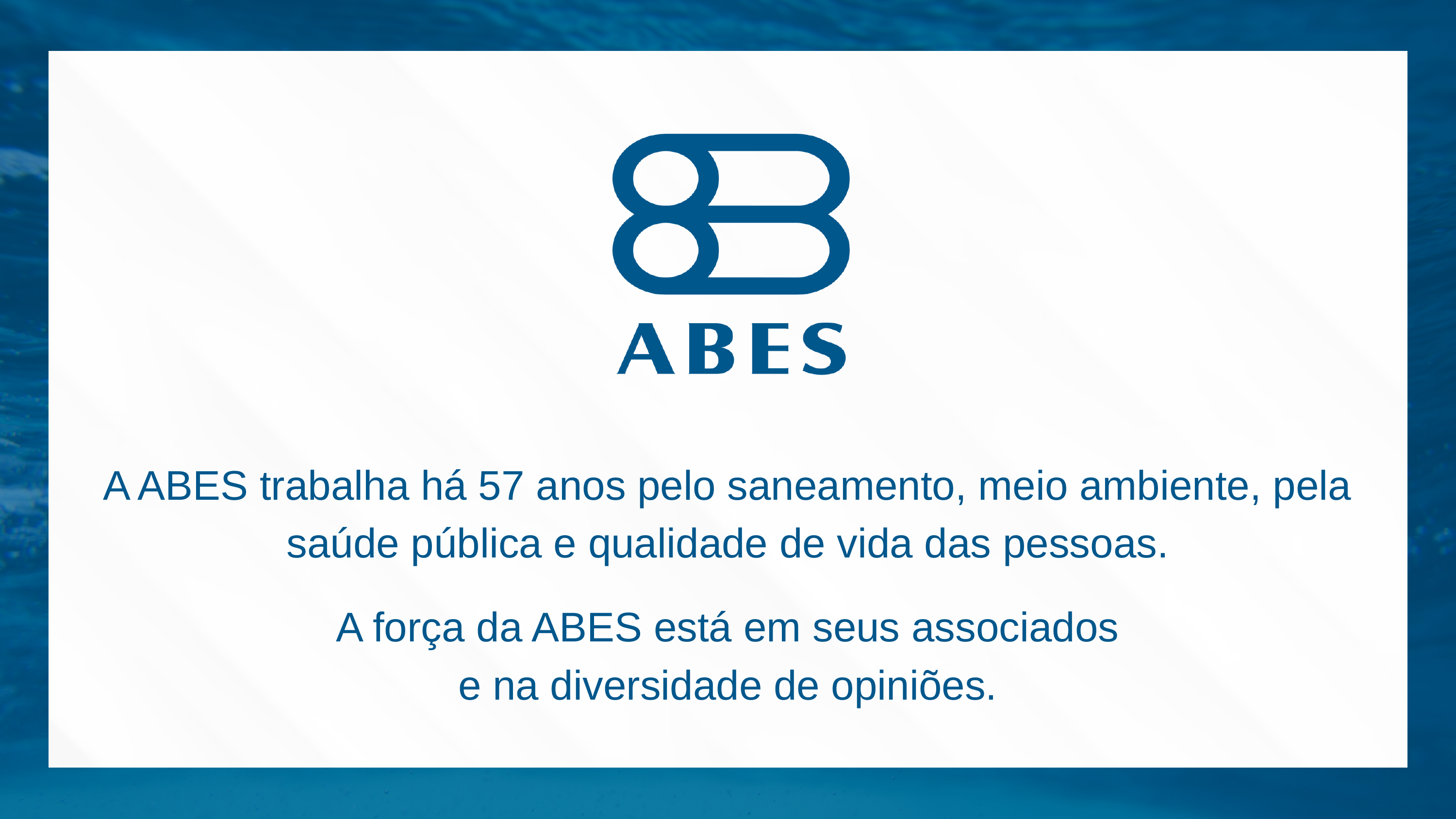

A ABES trabalha há 57 anos pelo saneamento, meio ambiente, pela saúde pública e qualidade de vida das pessoas.

A força da ABES está em seus associados
e na diversidade de opiniões.